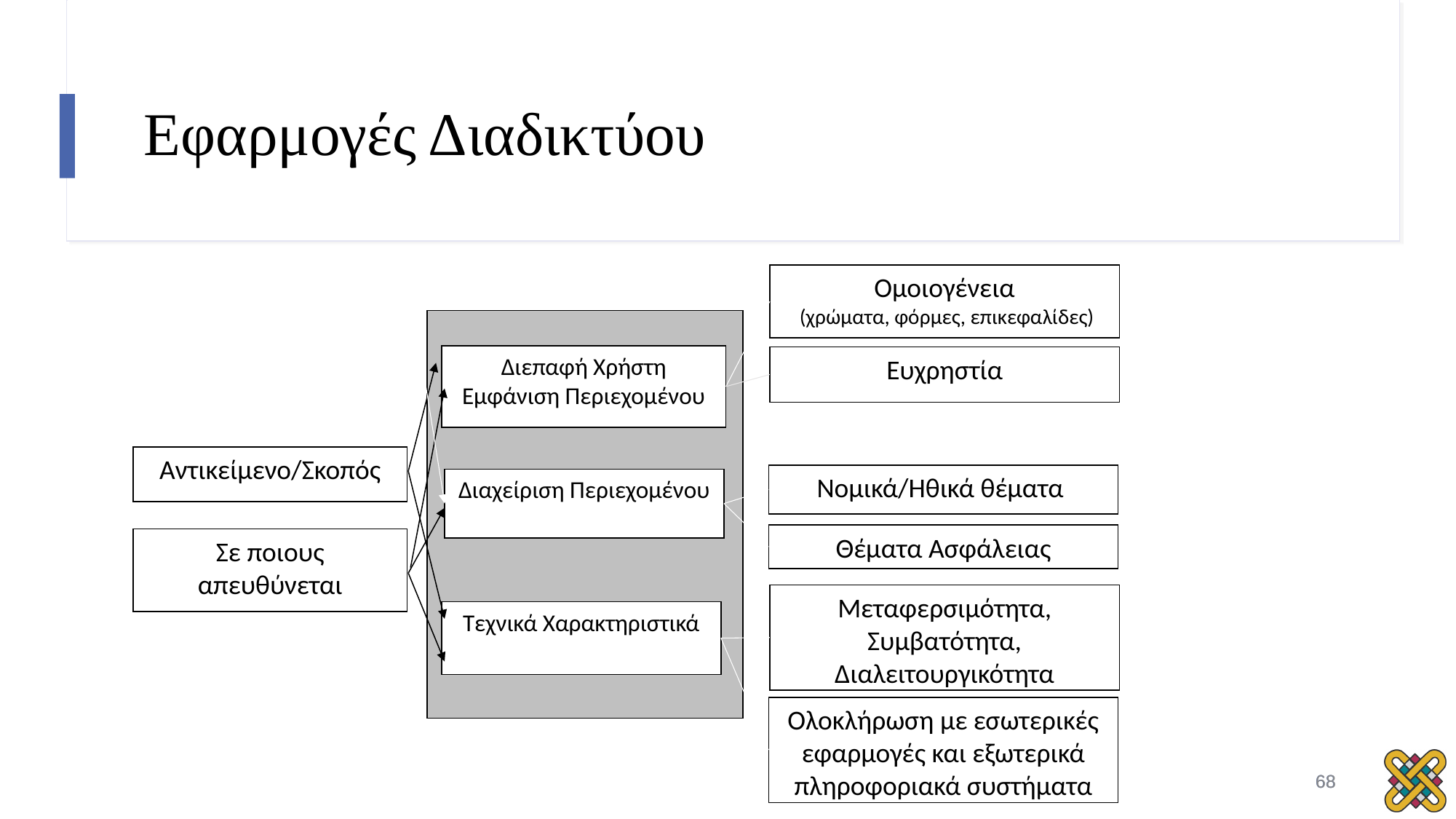

# Εφαρμογές Διαδικτύου
Ομοιογένεια
 (χρώματα, φόρμες, επικεφαλίδες)

Διεπαφή Χρήστη
Εμφάνιση Περιεχομένου
Ευχρηστία

Αντικείμενο/Σκοπός
Νομικά/Ηθικά θέματα
Διαχείριση Περιεχομένου

Θέματα Ασφάλειας
Σε ποιους απευθύνεται

Μεταφερσιμότητα, Συμβατότητα, Διαλειτουργικότητα
Τεχνικά Χαρακτηριστικά
Ολοκλήρωση με εσωτερικές εφαρμογές και εξωτερικά πληροφοριακά συστήματα
68
68